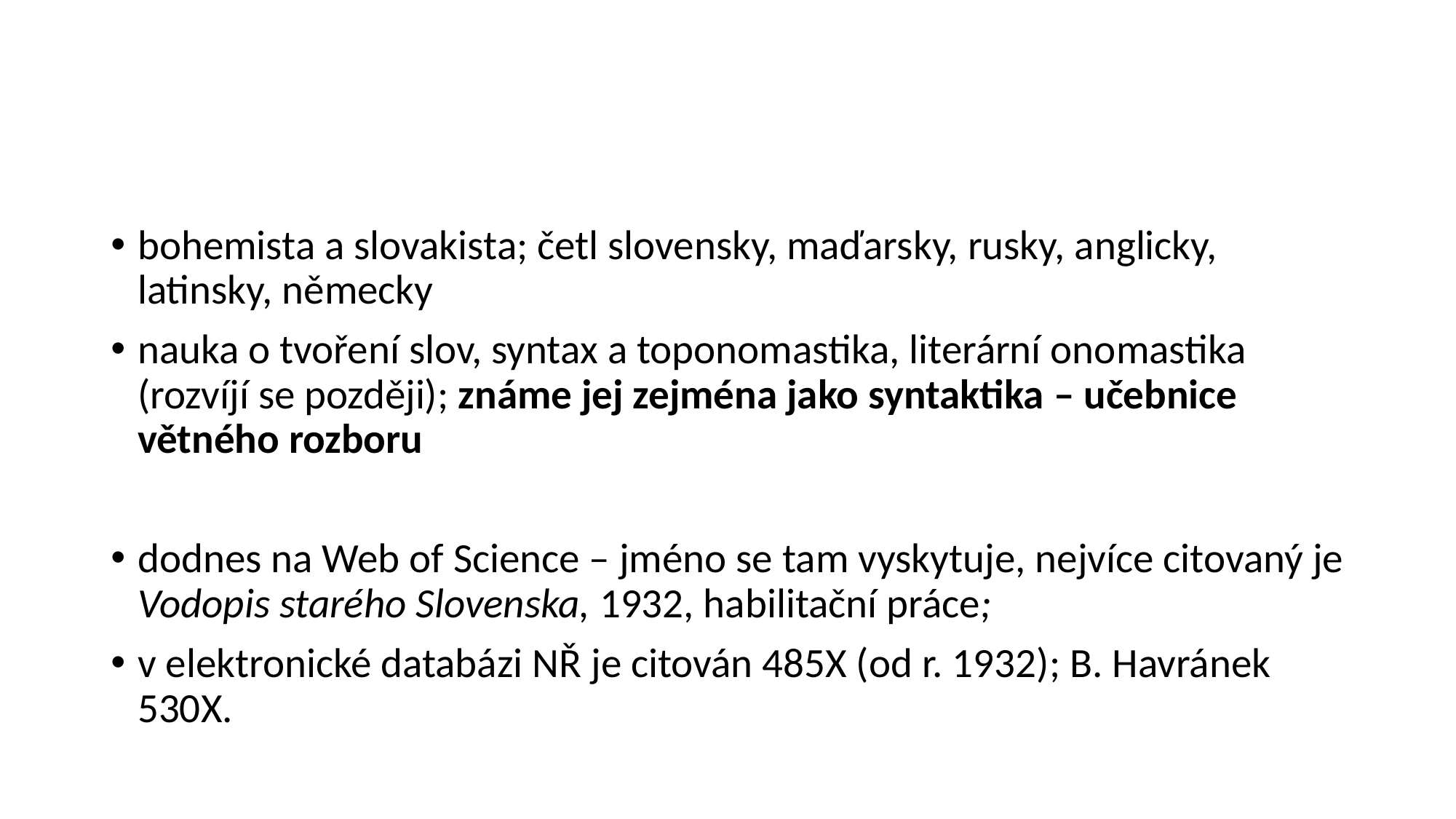

#
bohemista a slovakista; četl slovensky, maďarsky, rusky, anglicky, latinsky, německy
nauka o tvoření slov, syntax a toponomastika, literární onomastika (rozvíjí se později); známe jej zejména jako syntaktika – učebnice větného rozboru

dodnes na Web of Science – jméno se tam vyskytuje, nejvíce citovaný je Vodopis starého Slovenska, 1932, habilitační práce;
v elektronické databázi NŘ je citován 485X (od r. 1932); B. Havránek 530X.